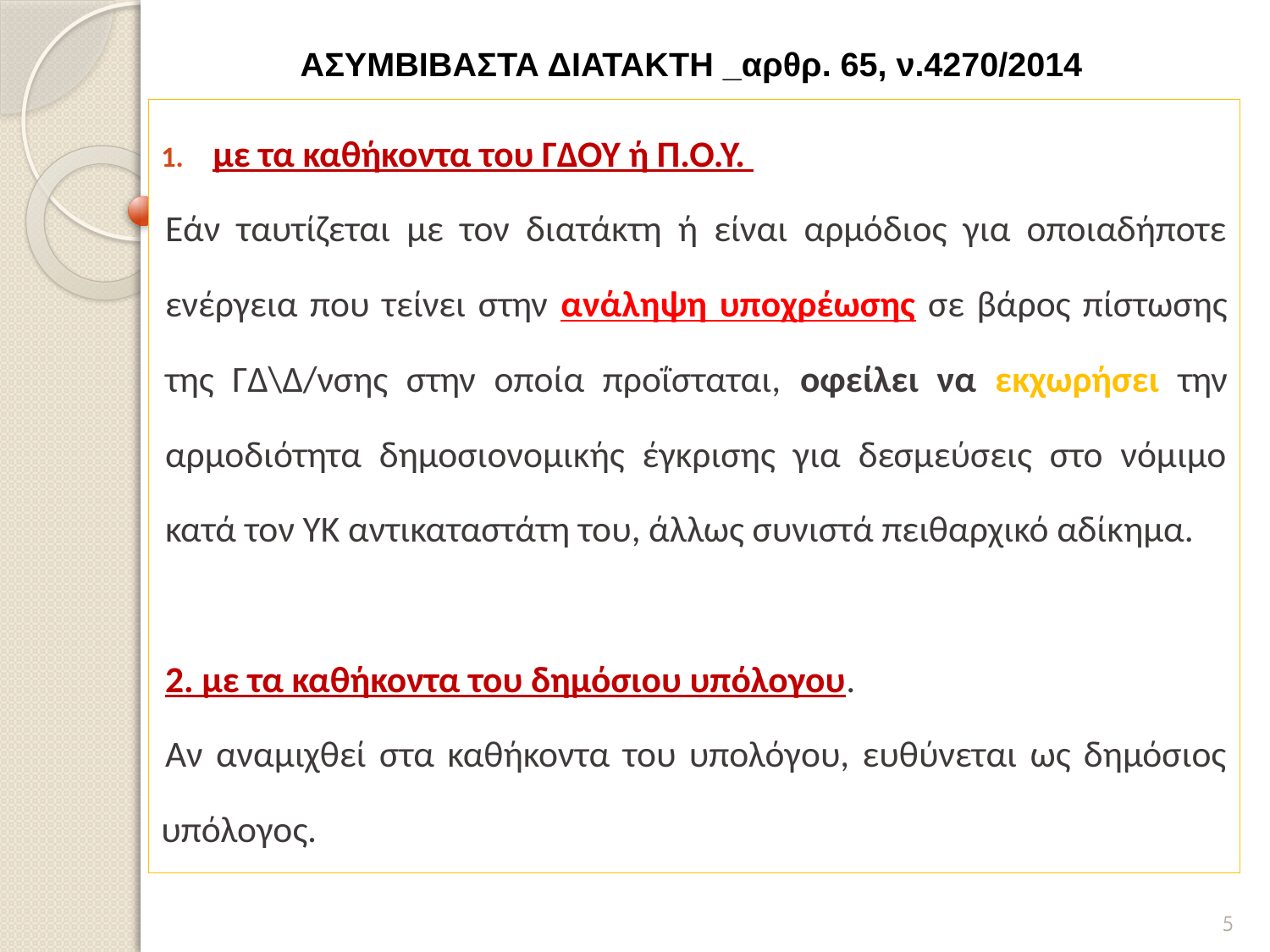

# ΑΣΥΜΒΙΒΑΣΤΑ ΔΙΑΤΑΚΤΗ _αρθρ. 65, ν.4270/2014
με τα καθήκοντα του ΓΔΟΥ ή Π.Ο.Υ.
Εάν ταυτίζεται με τον διατάκτη ή είναι αρμόδιος για οποιαδήποτε ενέργεια που τείνει στην ανάληψη υποχρέωσης σε βάρος πίστωσης της ΓΔ\Δ/νσης στην οποία προΐσταται, οφείλει να εκχωρήσει την αρμοδιότητα δημοσιονομικής έγκρισης για δεσμεύσεις στο νόμιμο κατά τον ΥΚ αντικαταστάτη του, άλλως συνιστά πειθαρχικό αδίκημα.

2. με τα καθήκοντα του δημόσιου υπόλογου.
Αν αναμιχθεί στα καθήκοντα του υπολόγου, ευθύνεται ως δημόσιος υπόλογος.
5